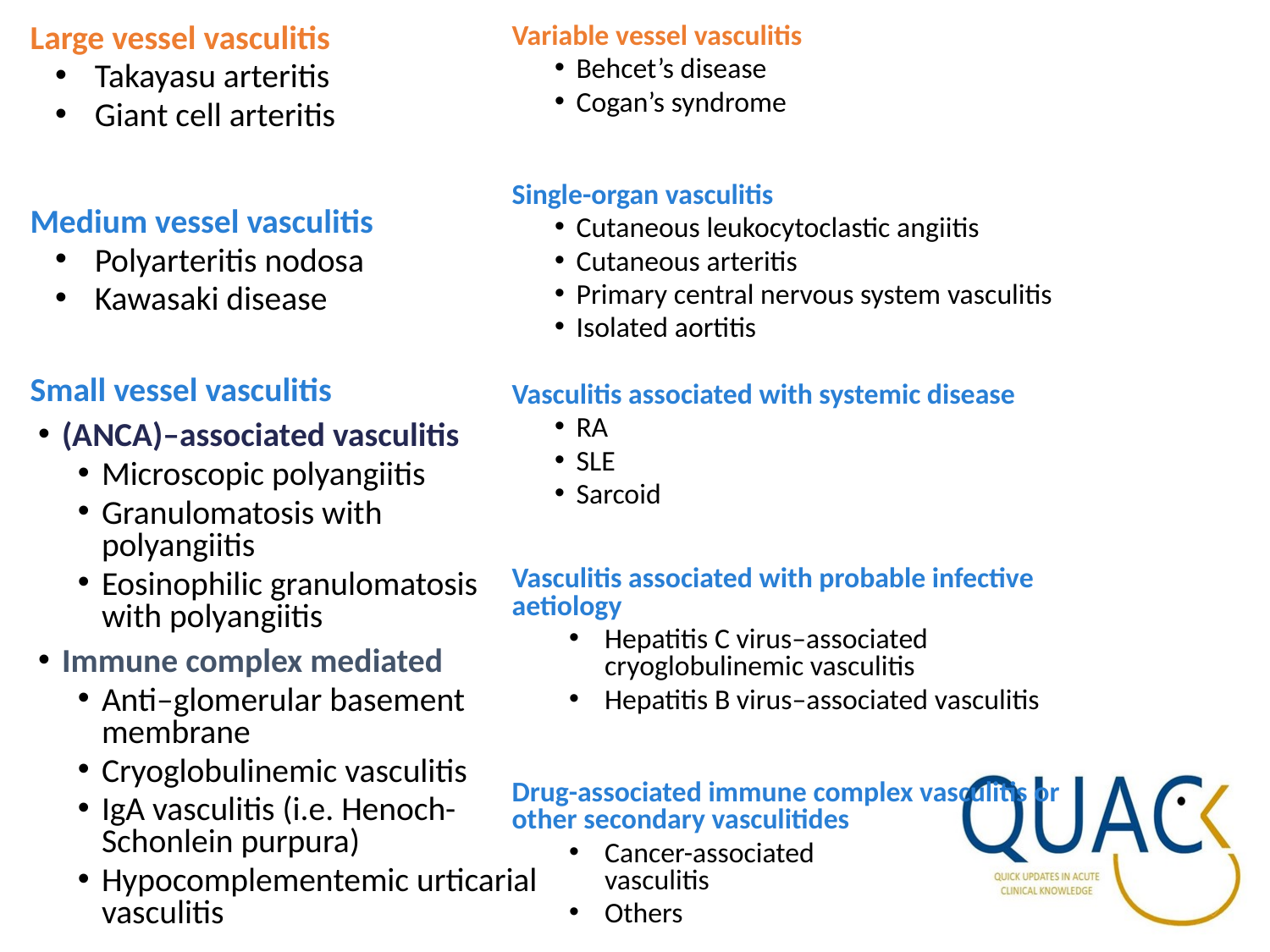

Large vessel vasculitis
Takayasu arteritis
Giant cell arteritis

Medium vessel vasculitis
Polyarteritis nodosa
Kawasaki disease

Small vessel vasculitis
(ANCA)–associated vasculitis
Microscopic polyangiitis
Granulomatosis with polyangiitis
Eosinophilic granulomatosis with polyangiitis
Immune complex mediated
Anti–glomerular basement membrane
Cryoglobulinemic vasculitis
IgA vasculitis (i.e. Henoch-Schonlein purpura)
Hypocomplementemic urticarial vasculitis
Variable vessel vasculitis
Behcet’s disease
Cogan’s syndrome

Single-organ vasculitis
Cutaneous leukocytoclastic angiitis
Cutaneous arteritis
Primary central nervous system vasculitis
Isolated aortitis

Vasculitis associated with systemic disease
RA
SLE
Sarcoid

Vasculitis associated with probable infective aetiology
Hepatitis C virus–associated cryoglobulinemic vasculitis
Hepatitis B virus–associated vasculitis

Drug-associated immune complex vasculitis or other secondary vasculitides
Cancer-associated                                  vasculitis
Others